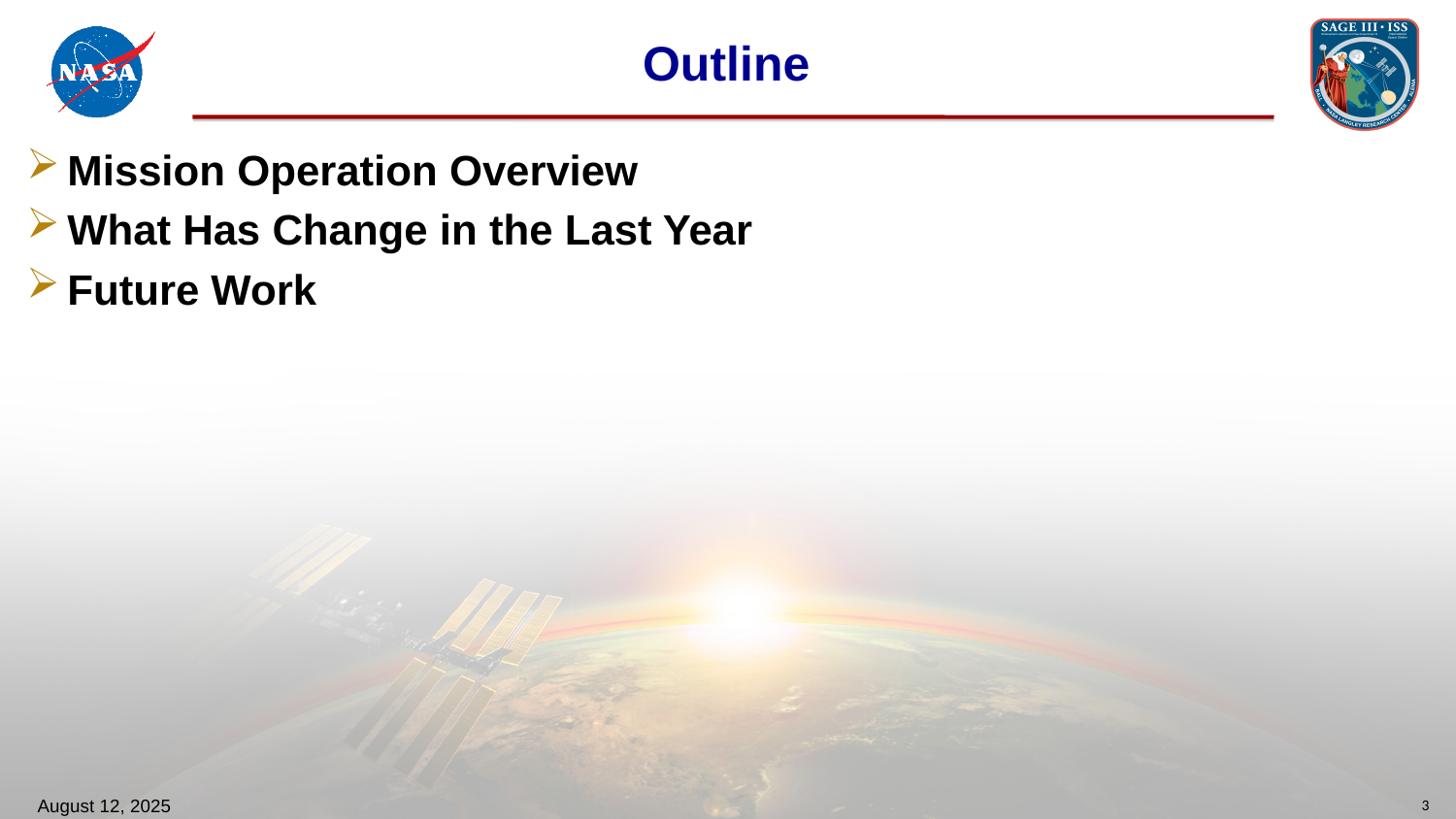

# Outline
Mission Operation Overview
What Has Change in the Last Year
Future Work
August 12, 2025